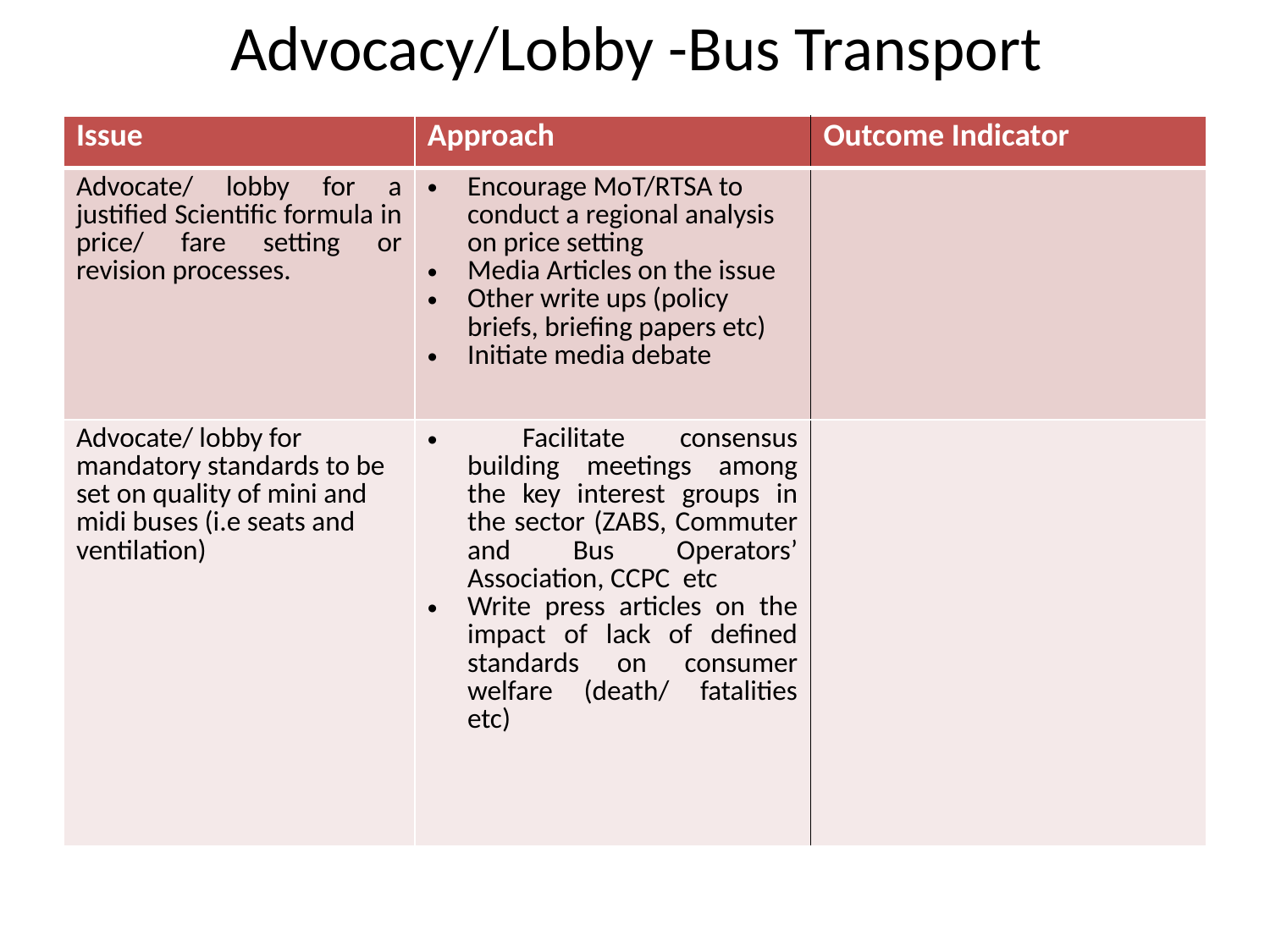

# Advocacy/Lobby -Bus Transport
| Issue | Approach | Outcome Indicator |
| --- | --- | --- |
| Advocate/ lobby for a justified Scientific formula in price/ fare setting or revision processes. | Encourage MoT/RTSA to conduct a regional analysis on price setting Media Articles on the issue Other write ups (policy briefs, briefing papers etc) Initiate media debate |  |
| Advocate/ lobby for mandatory standards to be set on quality of mini and midi buses (i.e seats and ventilation) | Facilitate consensus building meetings among the key interest groups in the sector (ZABS, Commuter and Bus Operators’ Association, CCPC etc Write press articles on the impact of lack of defined standards on consumer welfare (death/ fatalities etc) |  |